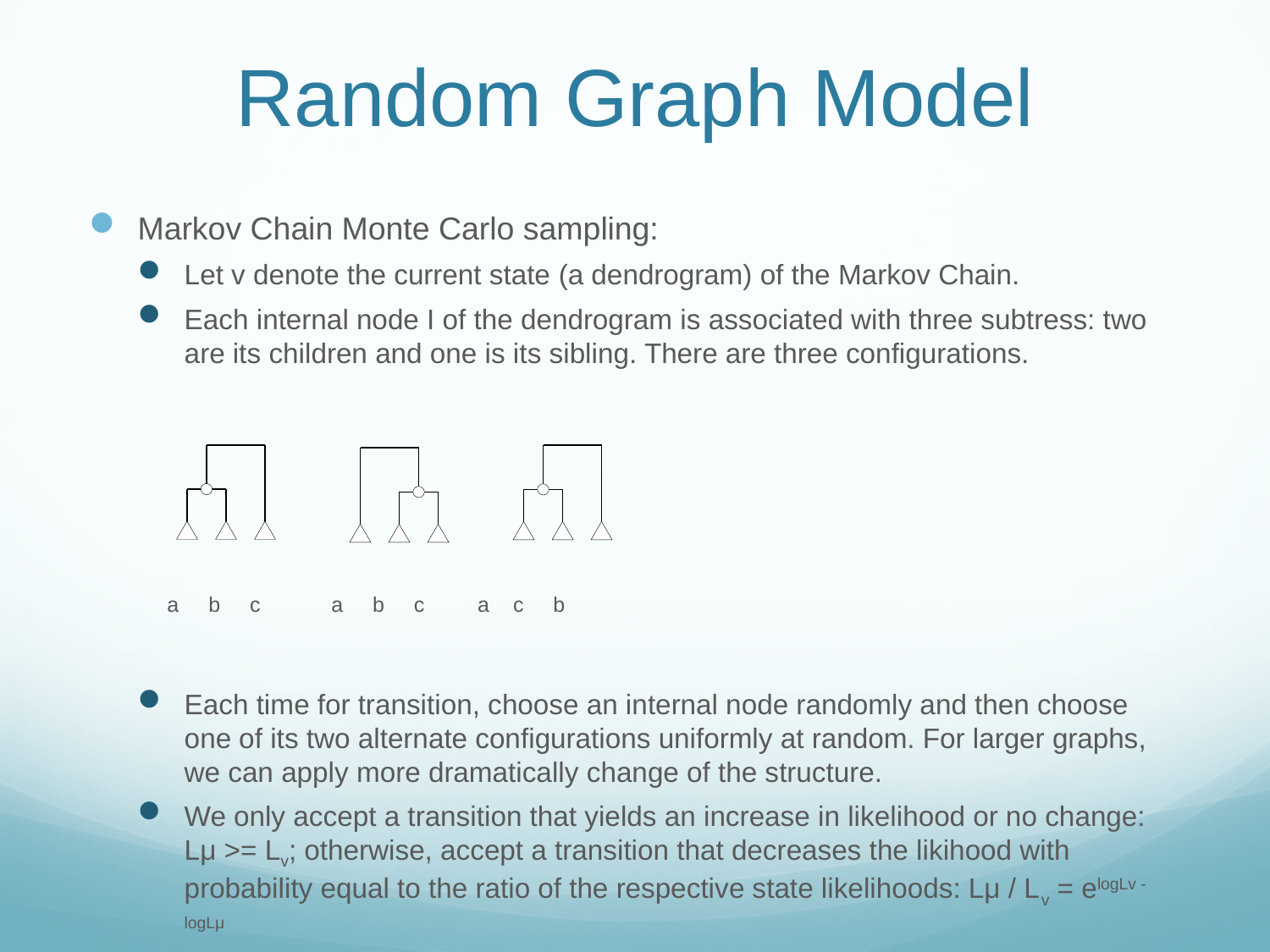

# Random Graph Model
Markov Chain Monte Carlo sampling:
Let v denote the current state (a dendrogram) of the Markov Chain.
Each internal node I of the dendrogram is associated with three subtress: two are its children and one is its sibling. There are three configurations.

     a     b     c            a     b     c         a    c     b

Each time for transition, choose an internal node randomly and then choose one of its two alternate configurations uniformly at random. For larger graphs, we can apply more dramatically change of the structure.
We only accept a transition that yields an increase in likelihood or no change: Lμ >= Lv; otherwise, accept a transition that decreases the likihood with probability equal to the ratio of the respective state likelihoods: Lμ / Lv = elogLv - logLμ